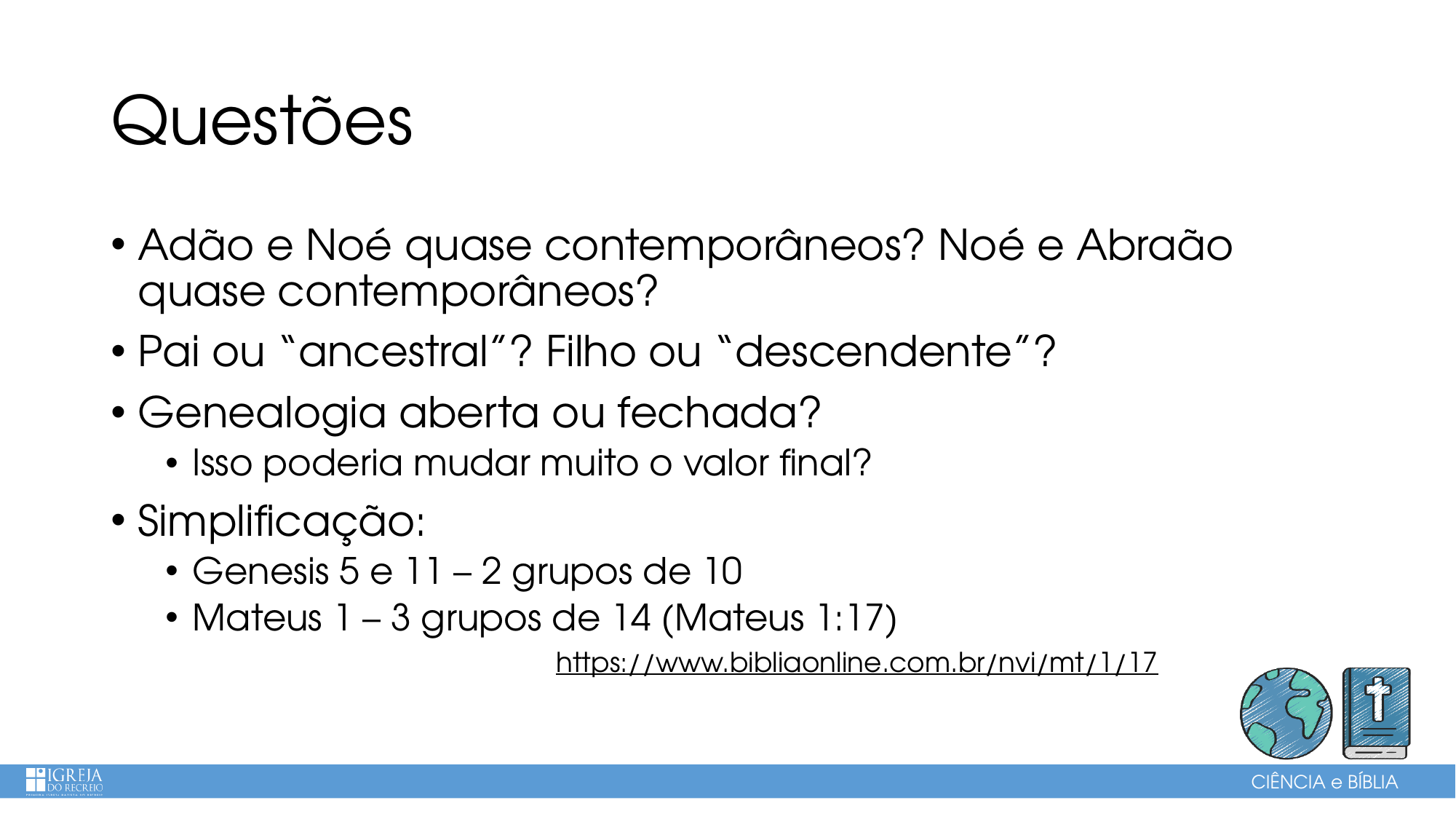

# Questões
Adão e Noé quase contemporâneos? Noé e Abraão quase contemporâneos?
Pai ou “ancestral”? Filho ou “descendente”?
Genealogia aberta ou fechada?
Isso poderia mudar muito o valor final?
Simplificação:
Genesis 5 e 11 – 2 grupos de 10
Mateus 1 – 3 grupos de 14 (Mateus 1:17)
https://www.bibliaonline.com.br/nvi/mt/1/17